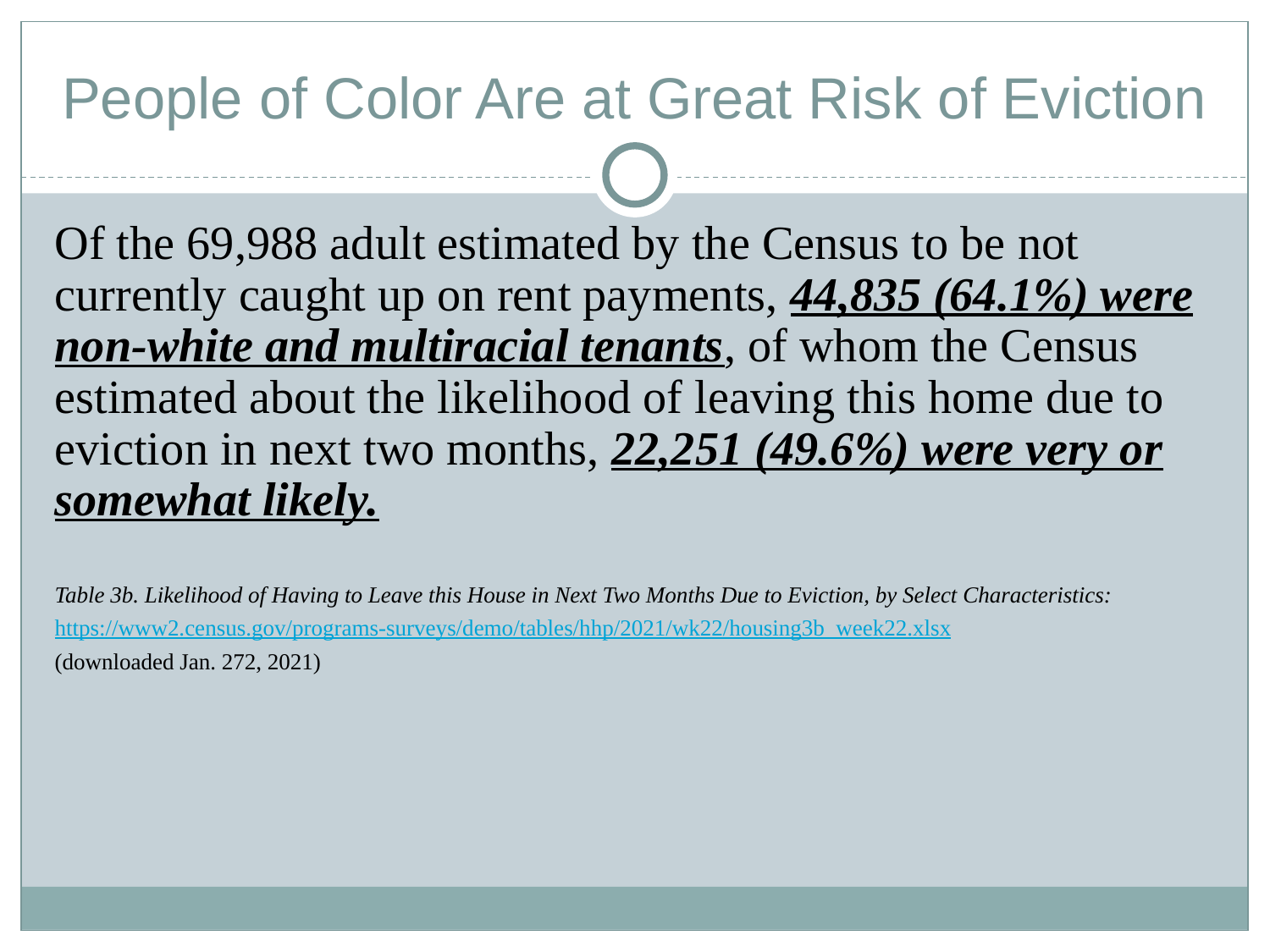

# People of Color Are at Great Risk of Eviction
Of the 69,988 adult estimated by the Census to be not currently caught up on rent payments, 44,835 (64.1%) were non-white and multiracial tenants, of whom the Census estimated about the likelihood of leaving this home due to eviction in next two months, 22,251 (49.6%) were very or somewhat likely.

Table 3b. Likelihood of Having to Leave this House in Next Two Months Due to Eviction, by Select Characteristics:
https://www2.census.gov/programs-surveys/demo/tables/hhp/2021/wk22/housing3b_week22.xlsx
(downloaded Jan. 272, 2021)